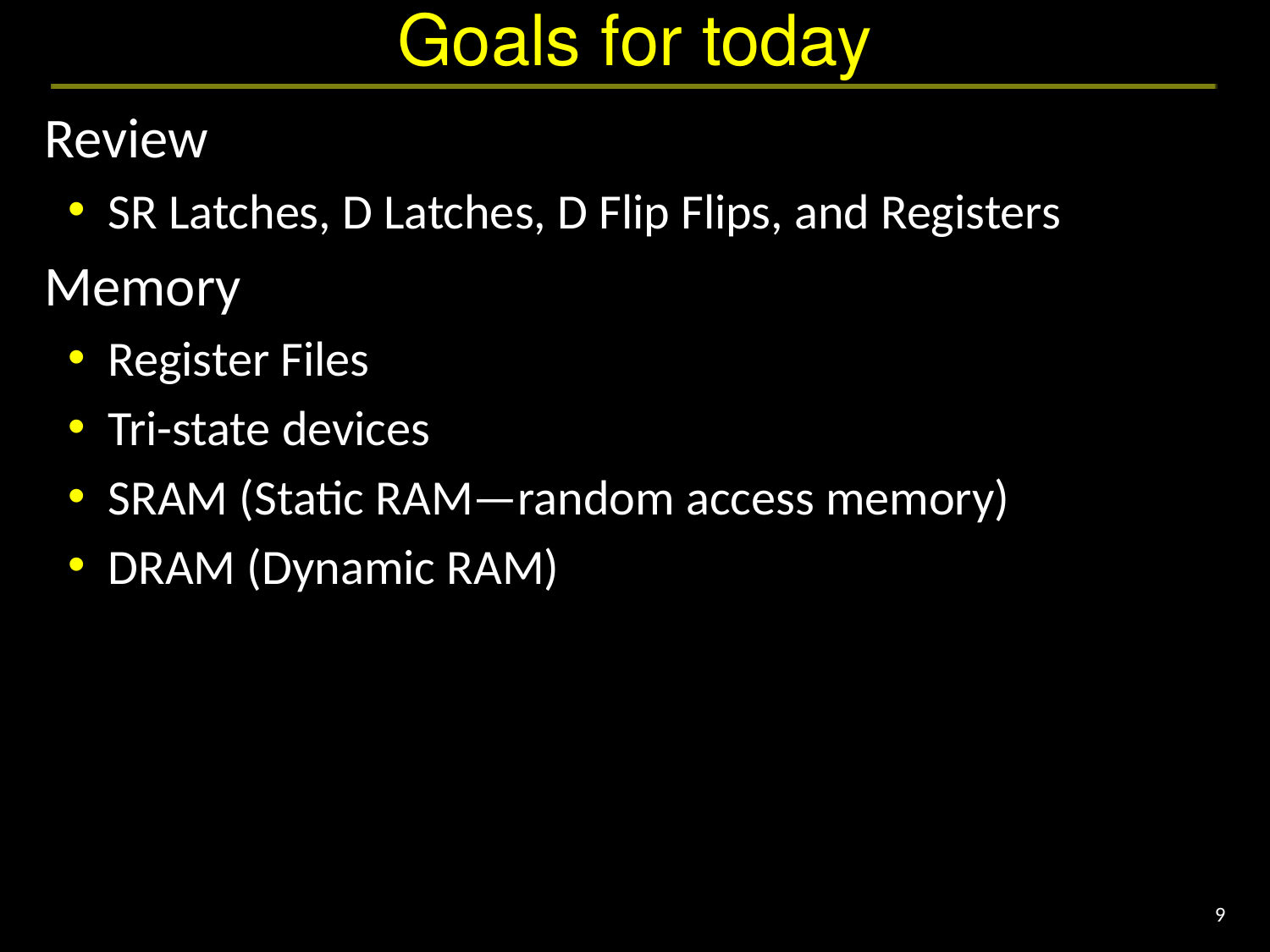

# Goals for today
Review
SR Latches, D Latches, D Flip Flips, and Registers
Memory
Register Files
Tri-state devices
SRAM (Static RAM—random access memory)
DRAM (Dynamic RAM)